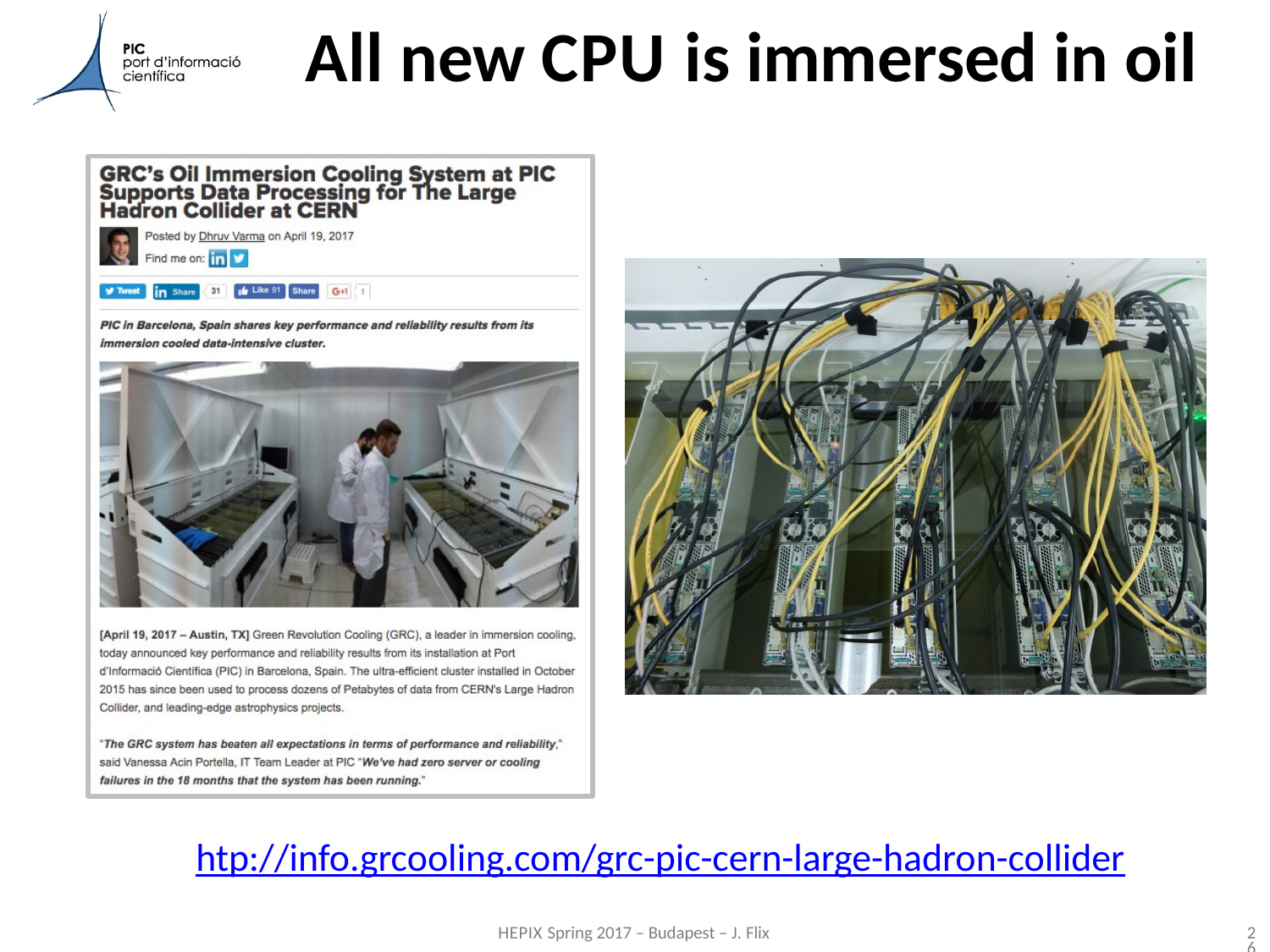

# All new CPU is immersed in oil

htp://info.grcooling.com/grc-pic-cern-large-hadron-collider
HEPIX Spring 2017 – Budapest – J. Flix
26